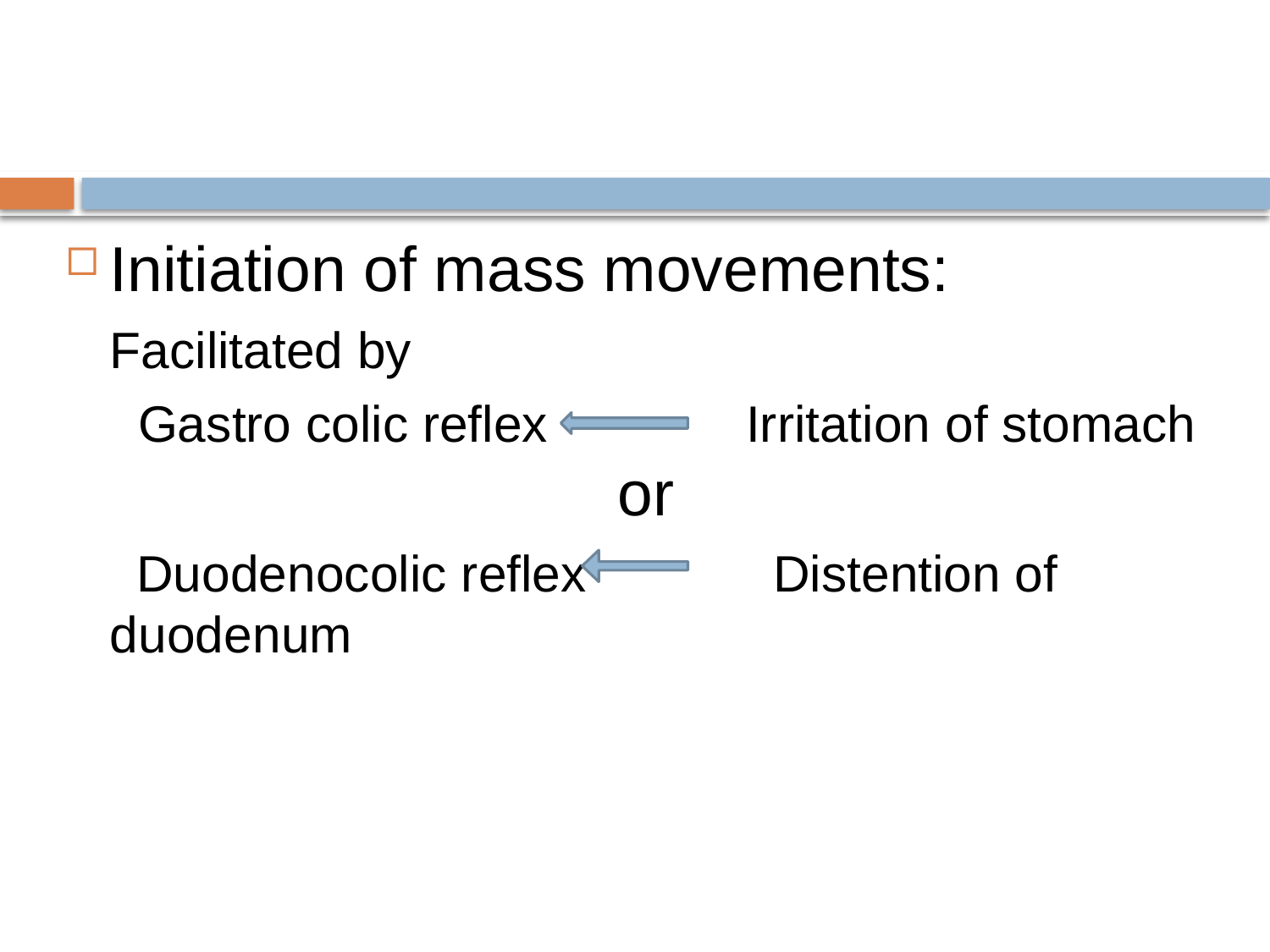

#
Initiation of mass movements:
	Facilitated by
	  Gastro colic reflex              Irritation of stomach 				or
     Duodenocolic reflex		  Distention of duodenum